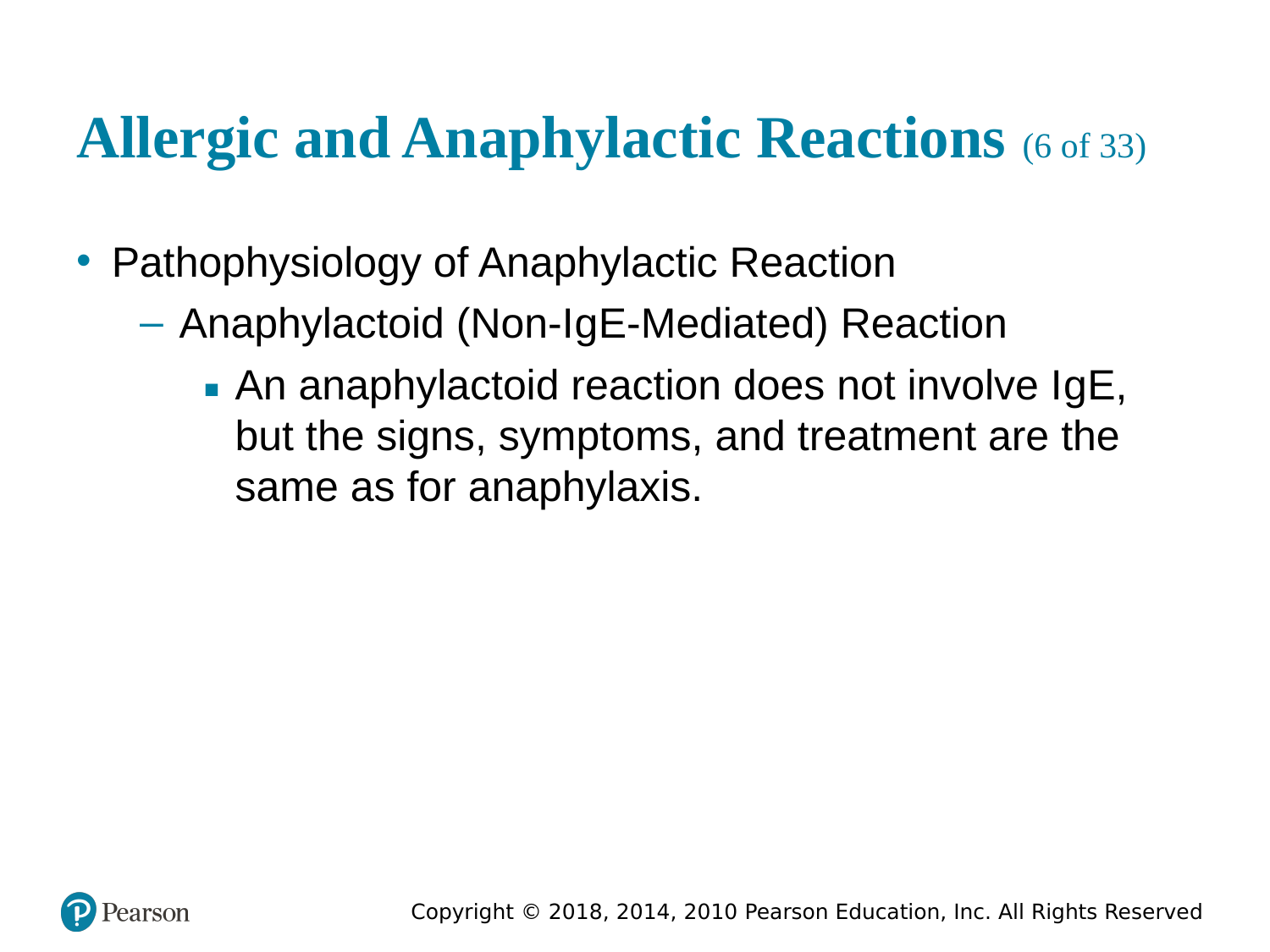

# Allergic and Anaphylactic Reactions (6 of 33)
Pathophysiology of Anaphylactic Reaction
Anaphylactoid (Non-I g E-Mediated) Reaction
An anaphylactoid reaction does not involve I g E, but the signs, symptoms, and treatment are the same as for anaphylaxis.